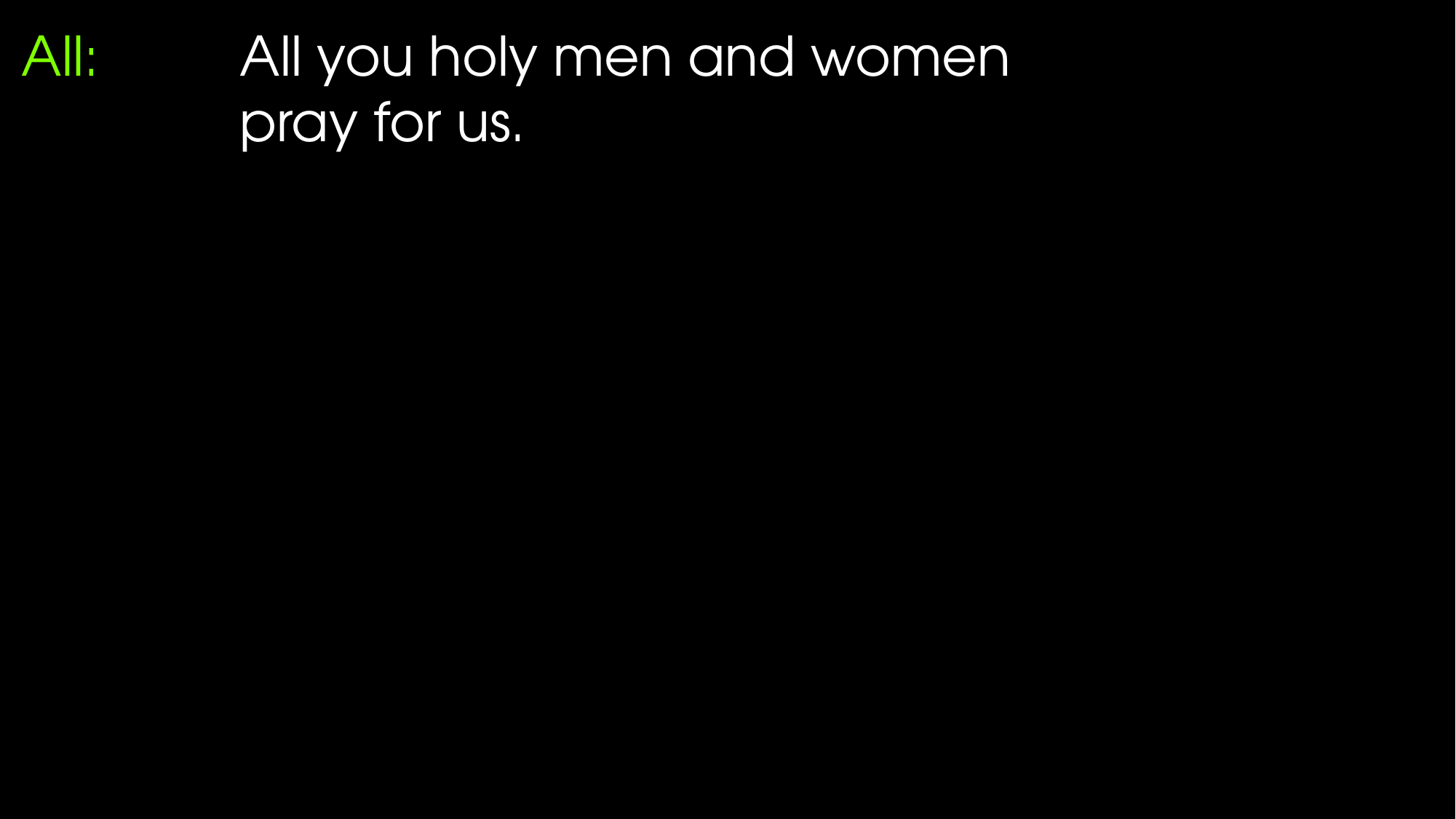

All: 		All you holy men and women
		pray for us.